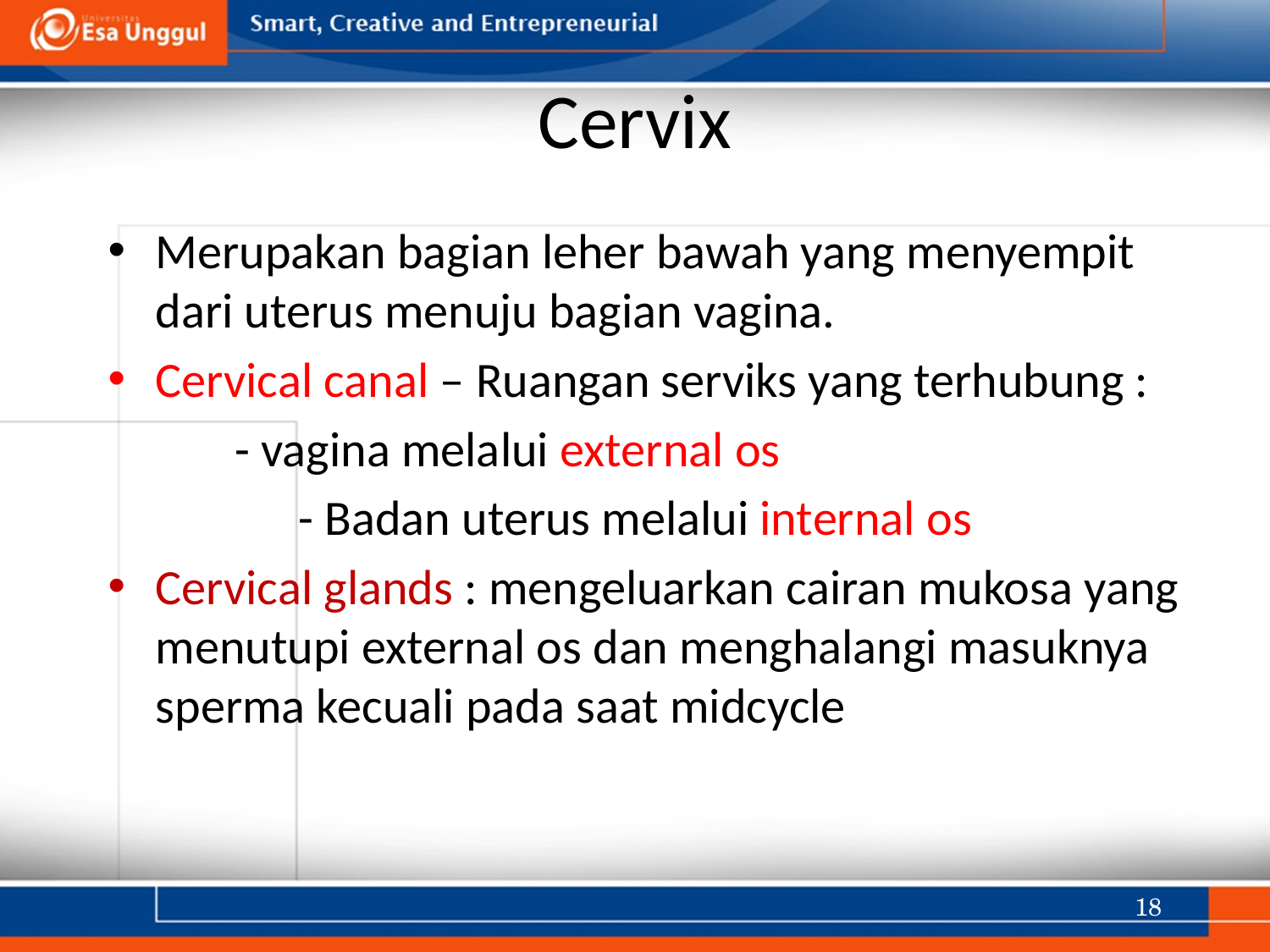

# Cervix
Merupakan bagian leher bawah yang menyempit dari uterus menuju bagian vagina.
Cervical canal – Ruangan serviks yang terhubung :
	- vagina melalui external os
	- Badan uterus melalui internal os
Cervical glands : mengeluarkan cairan mukosa yang menutupi external os dan menghalangi masuknya sperma kecuali pada saat midcycle

18